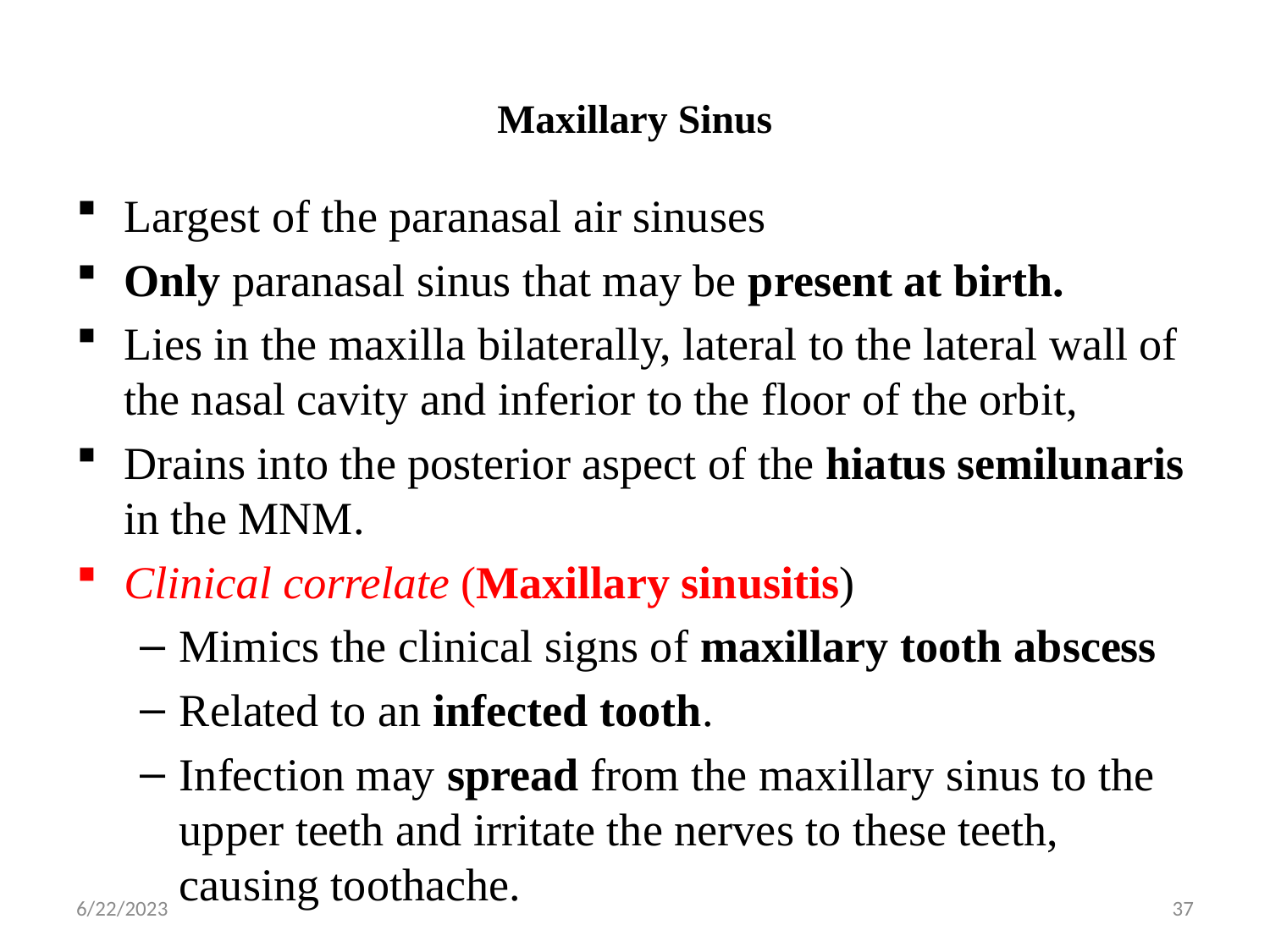

# Maxillary Sinus
Largest of the paranasal air sinuses
Only paranasal sinus that may be present at birth.
Lies in the maxilla bilaterally, lateral to the lateral wall of the nasal cavity and inferior to the floor of the orbit,
Drains into the posterior aspect of the hiatus semilunaris in the MNM.
Clinical correlate (Maxillary sinusitis)
Mimics the clinical signs of maxillary tooth abscess
Related to an infected tooth.
Infection may spread from the maxillary sinus to the upper teeth and irritate the nerves to these teeth, causing toothache.
6/22/2023
37